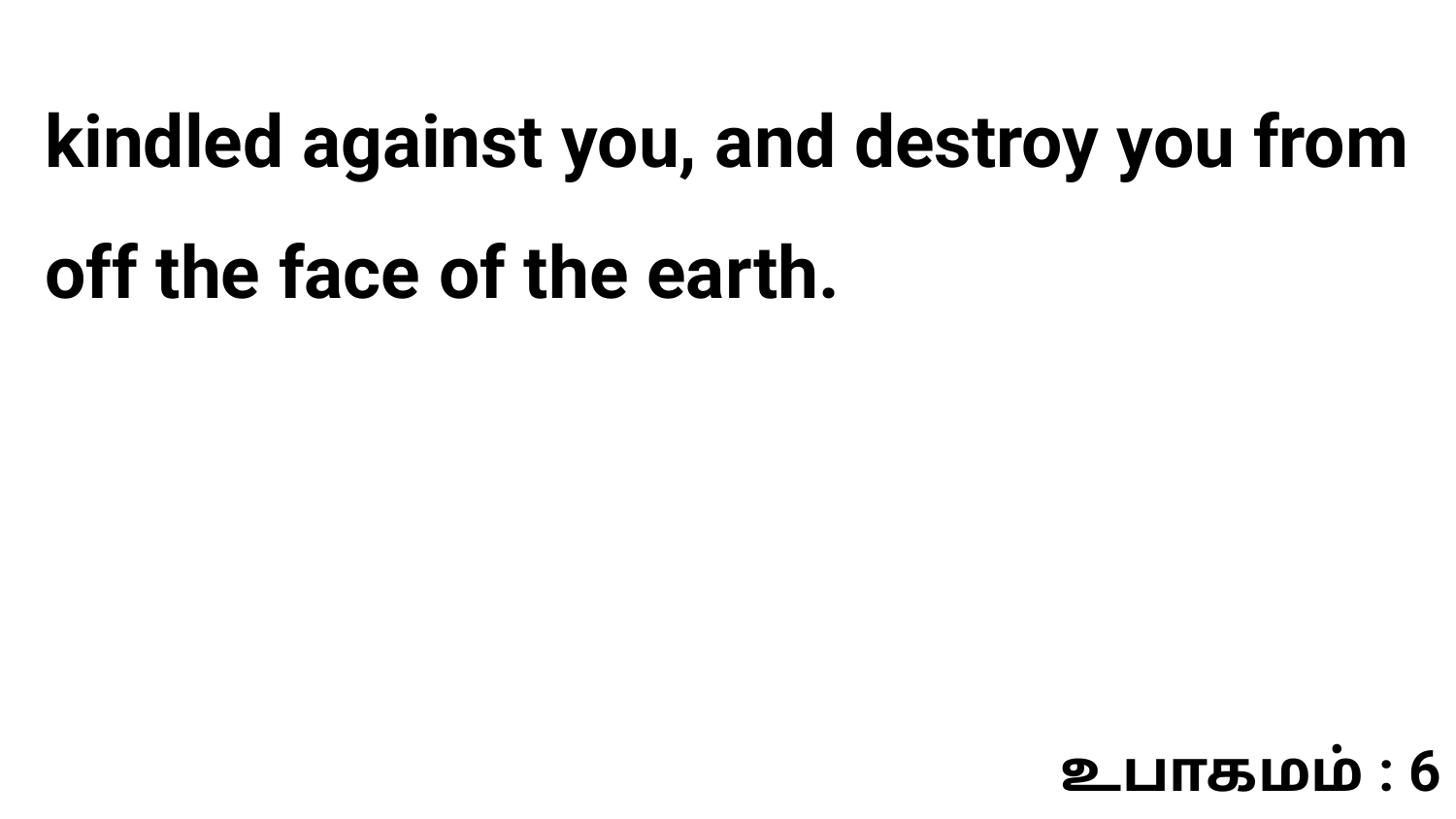

kindled against you, and destroy you from off the face of the earth.
உபாகமம் : 6